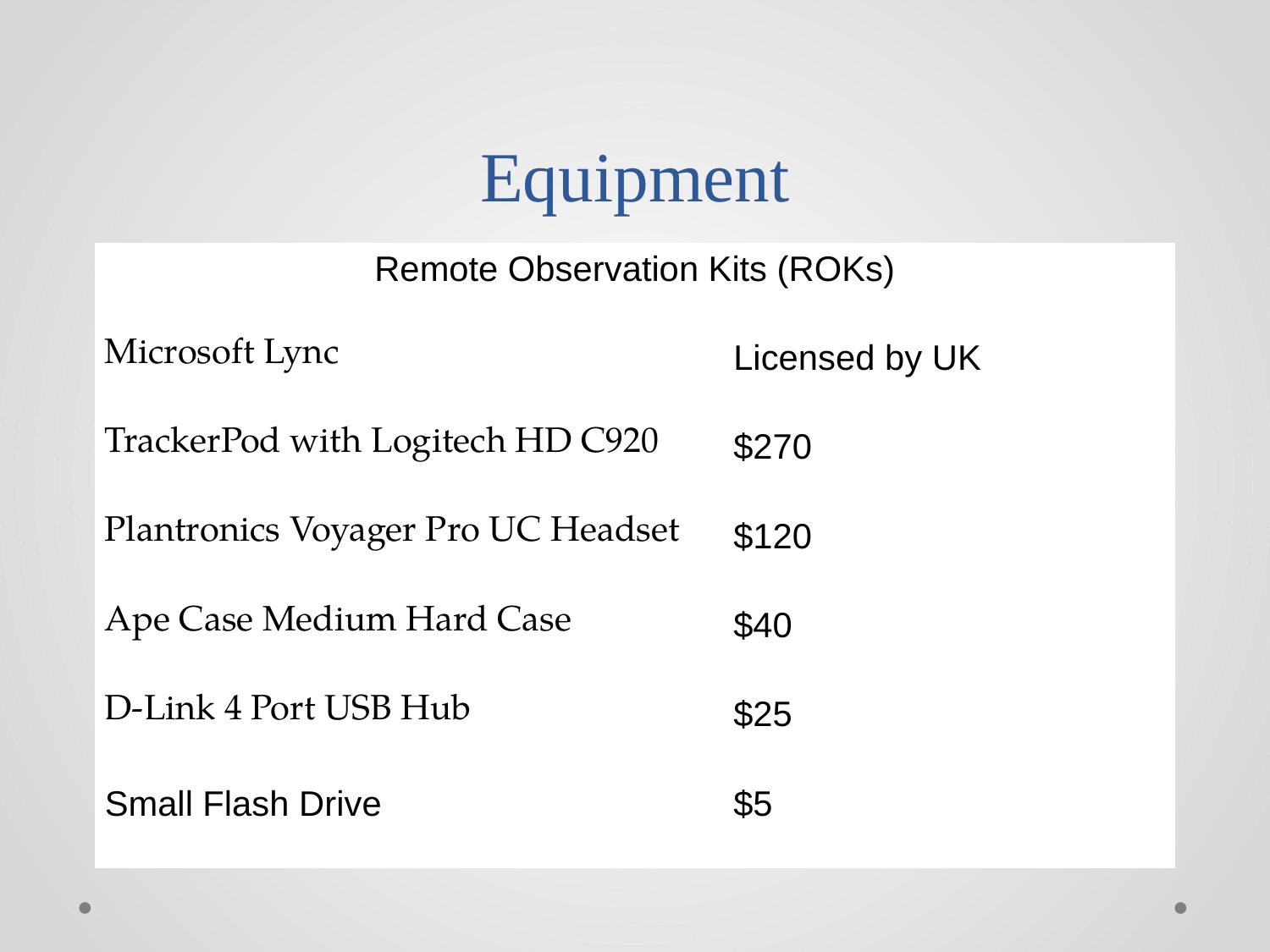

# Equipment
| Remote Observation Kits (ROKs) |  |
| --- | --- |
| Microsoft Lync | Licensed by UK |
| TrackerPod with Logitech HD C920 | $270 |
| Plantronics Voyager Pro UC Headset | $120 |
| Ape Case Medium Hard Case | $40 |
| D-Link 4 Port USB Hub | $25 |
| Small Flash Drive | $5 |